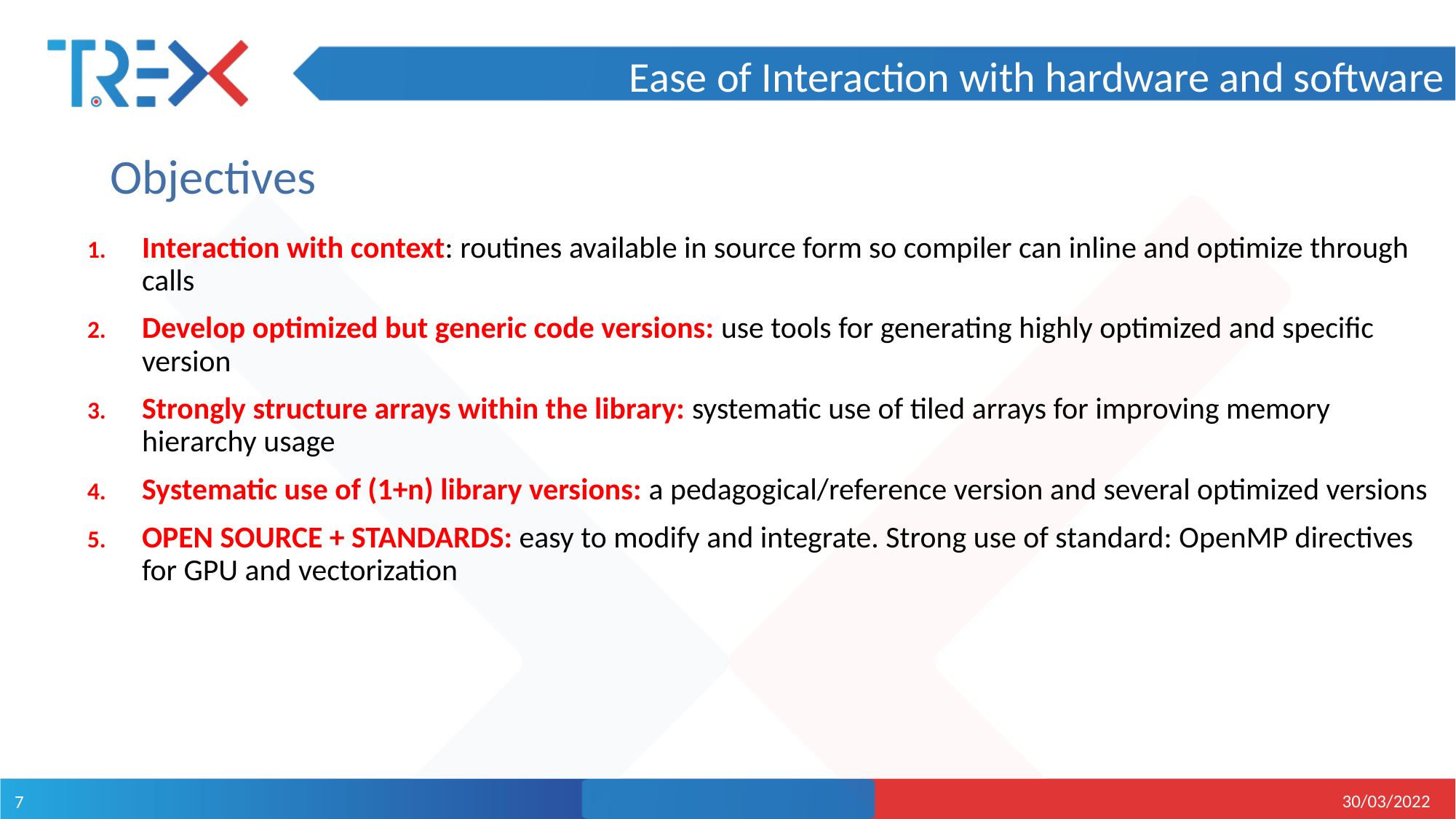

Ease of Interaction with hardware and software
# Objectives
Interaction with context: routines available in source form so compiler can inline and optimize through calls
Develop optimized but generic code versions: use tools for generating highly optimized and specific version
Strongly structure arrays within the library: systematic use of tiled arrays for improving memory hierarchy usage
Systematic use of (1+n) library versions: a pedagogical/reference version and several optimized versions
OPEN SOURCE + STANDARDS: easy to modify and integrate. Strong use of standard: OpenMP directives for GPU and vectorization

30/03/2022
7